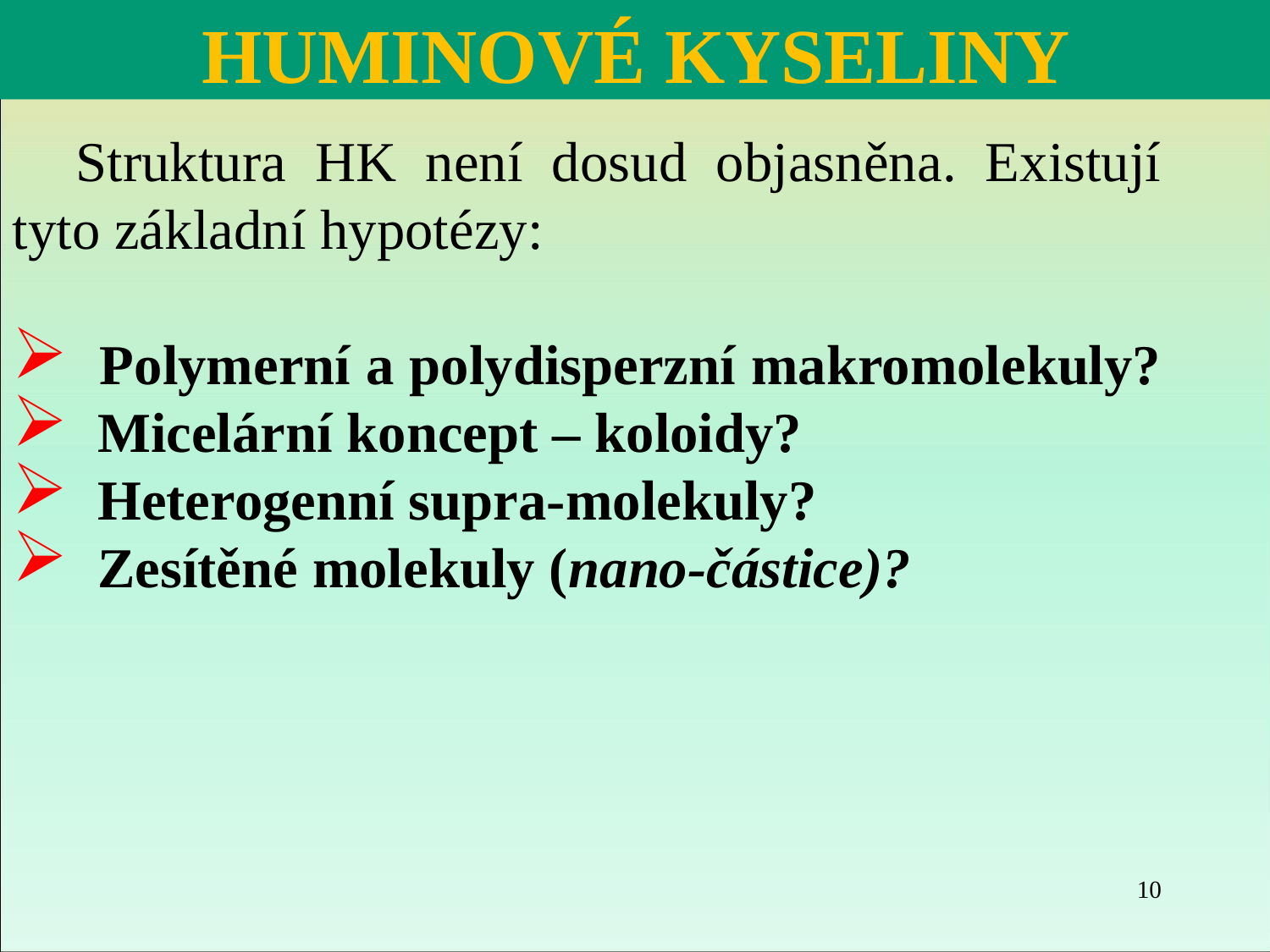

HUMINOVÉ KYSELINY
Struktura HK není dosud objasněna. Existují tyto základní hypotézy:

  Polymerní a polydisperzní makromolekuly?
  Micelární koncept – koloidy?
  Heterogenní supra-molekuly?
  Zesítěné molekuly (nano-částice)?
10